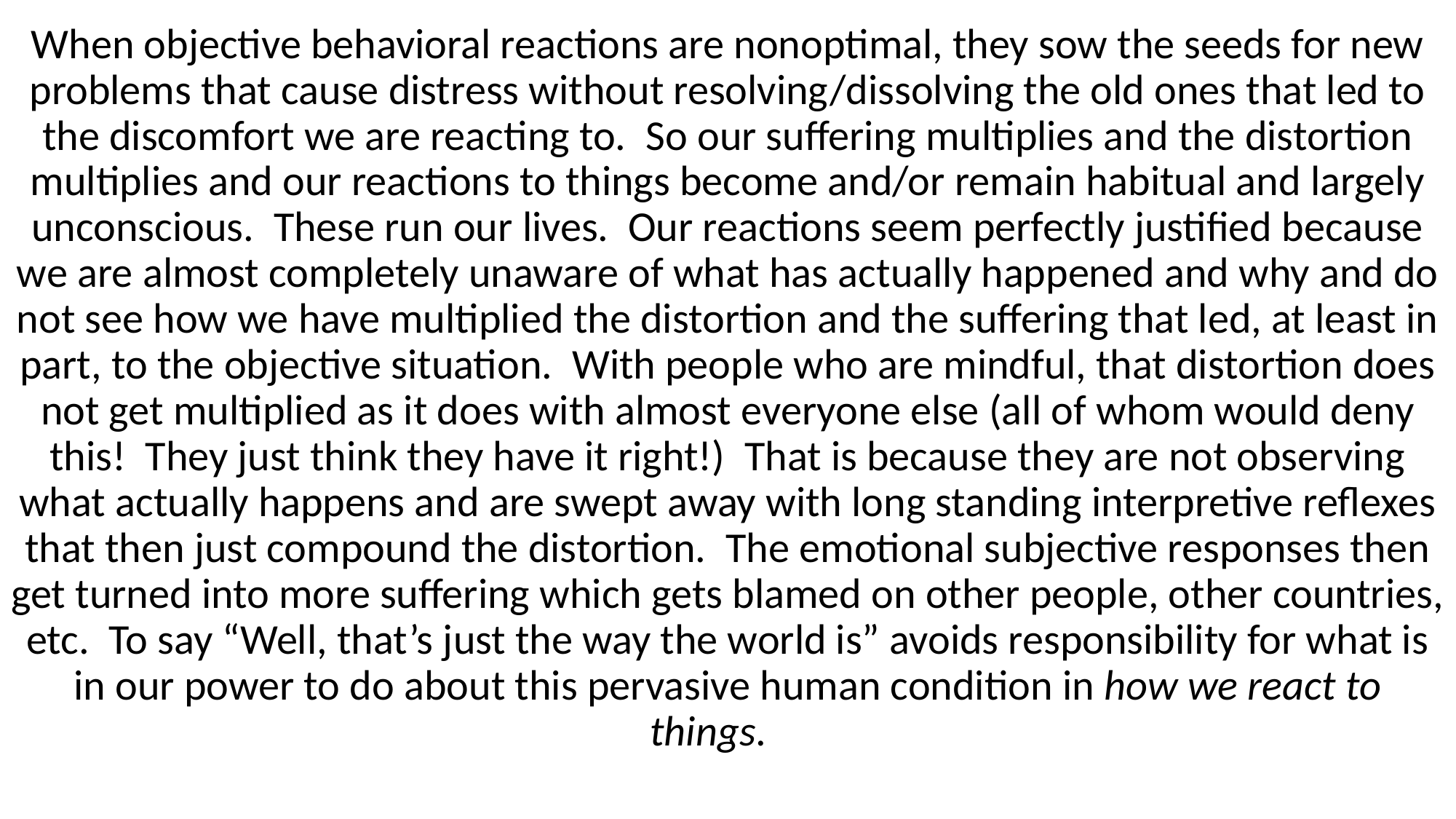

# When objective behavioral reactions are nonoptimal, they sow the seeds for new problems that cause distress without resolving/dissolving the old ones that led to the discomfort we are reacting to.  So our suffering multiplies and the distortion multiplies and our reactions to things become and/or remain habitual and largely unconscious.  These run our lives.  Our reactions seem perfectly justified because we are almost completely unaware of what has actually happened and why and do not see how we have multiplied the distortion and the suffering that led, at least in part, to the objective situation.  With people who are mindful, that distortion does not get multiplied as it does with almost everyone else (all of whom would deny this!  They just think they have it right!)  That is because they are not observing what actually happens and are swept away with long standing interpretive reflexes that then just compound the distortion.  The emotional subjective responses then get turned into more suffering which gets blamed on other people, other countries, etc.  To say “Well, that’s just the way the world is” avoids responsibility for what is in our power to do about this pervasive human condition in how we react to things.